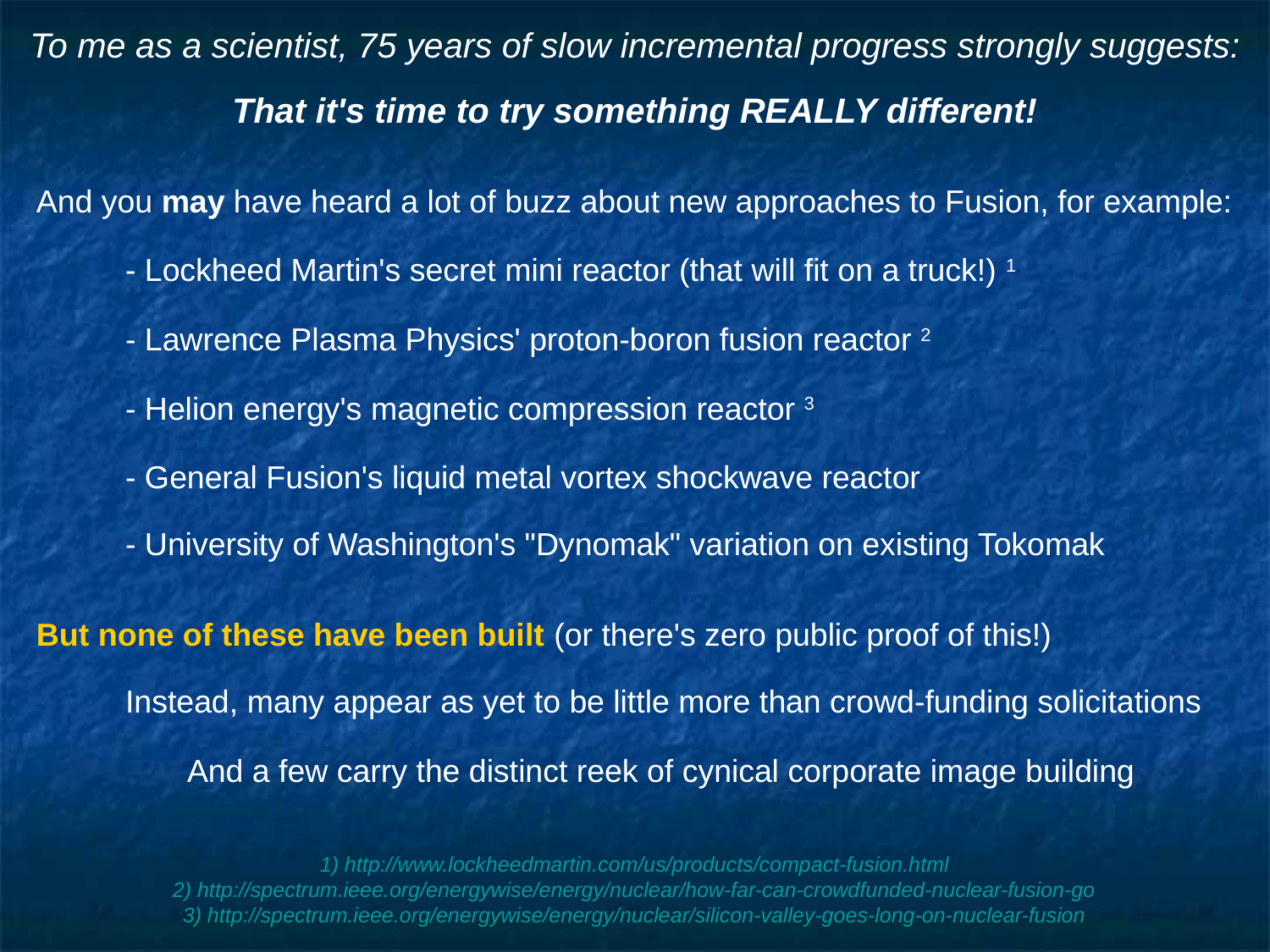

# To me as a scientist, 75 years of slow incremental progress strongly suggests:
That it's time to try something REALLY different!
And you may have heard a lot of buzz about new approaches to Fusion, for example:

- Lockheed Martin's secret mini reactor (that will fit on a truck!) 1

- Lawrence Plasma Physics' proton-boron fusion reactor 2

- Helion energy's magnetic compression reactor 3

- General Fusion's liquid metal vortex shockwave reactor

- University of Washington's "Dynomak" variation on existing Tokomak

But none of these have been built (or there's zero public proof of this!)

Instead, many appear as yet to be little more than crowd-funding solicitations

And a few carry the distinct reek of cynical corporate image building
1) http://www.lockheedmartin.com/us/products/compact-fusion.html
2) http://spectrum.ieee.org/energywise/energy/nuclear/how-far-can-crowdfunded-nuclear-fusion-go
3) http://spectrum.ieee.org/energywise/energy/nuclear/silicon-valley-goes-long-on-nuclear-fusion